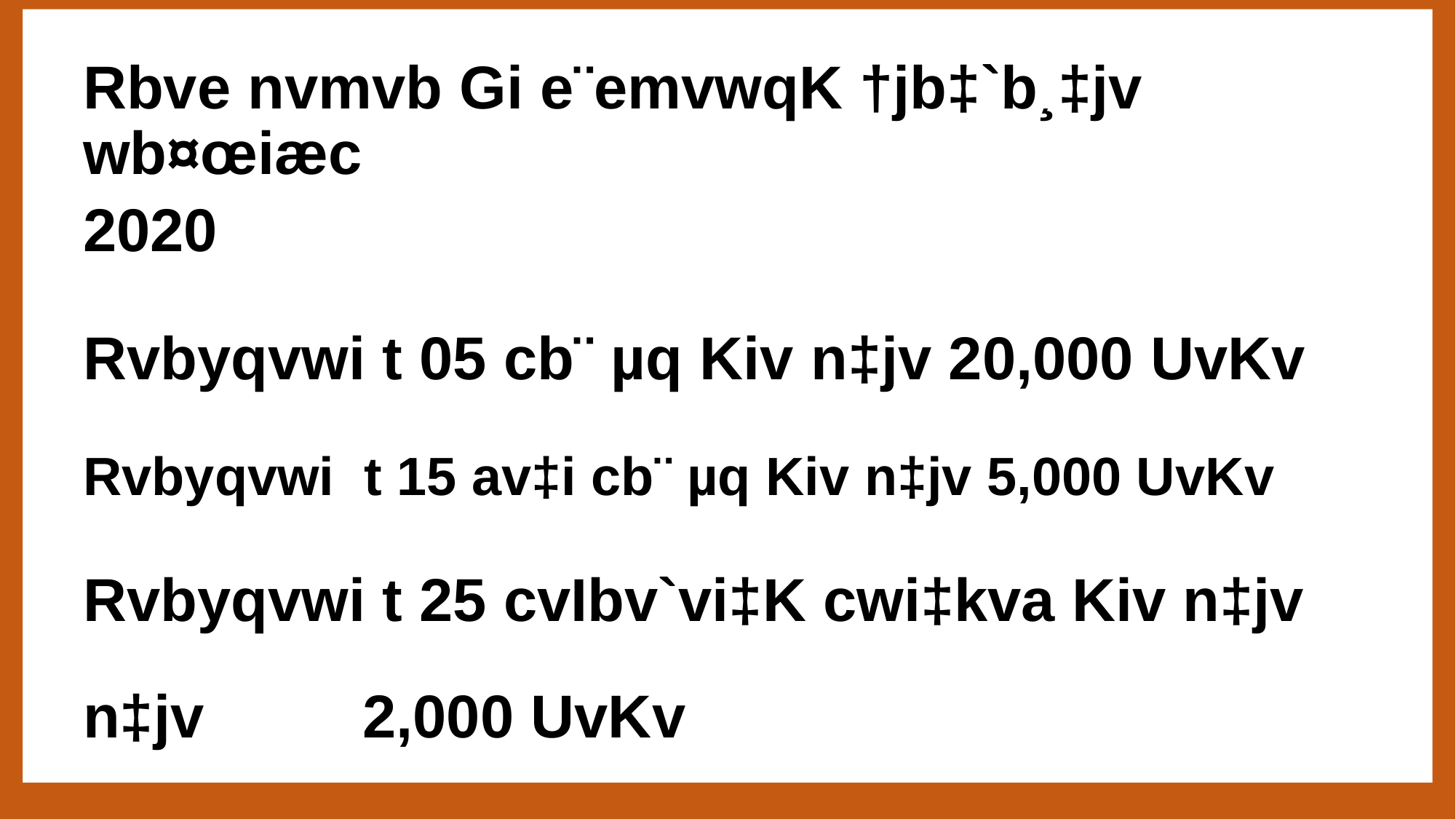

Rbve nvmvb Gi e¨emvwqK †jb‡`b¸‡jv wb¤œiæc
2020
Rvbyqvwi t 05 cb¨ µq Kiv n‡jv 20,000 UvKv
Rvbyqvwi  t 15 av‡i cb¨ µq Kiv n‡jv 5,000 UvKv
Rvbyqvwi t 25 cvIbv`vi‡K cwi‡kva Kiv n‡jv n‡jv 	       2,000 UvKv